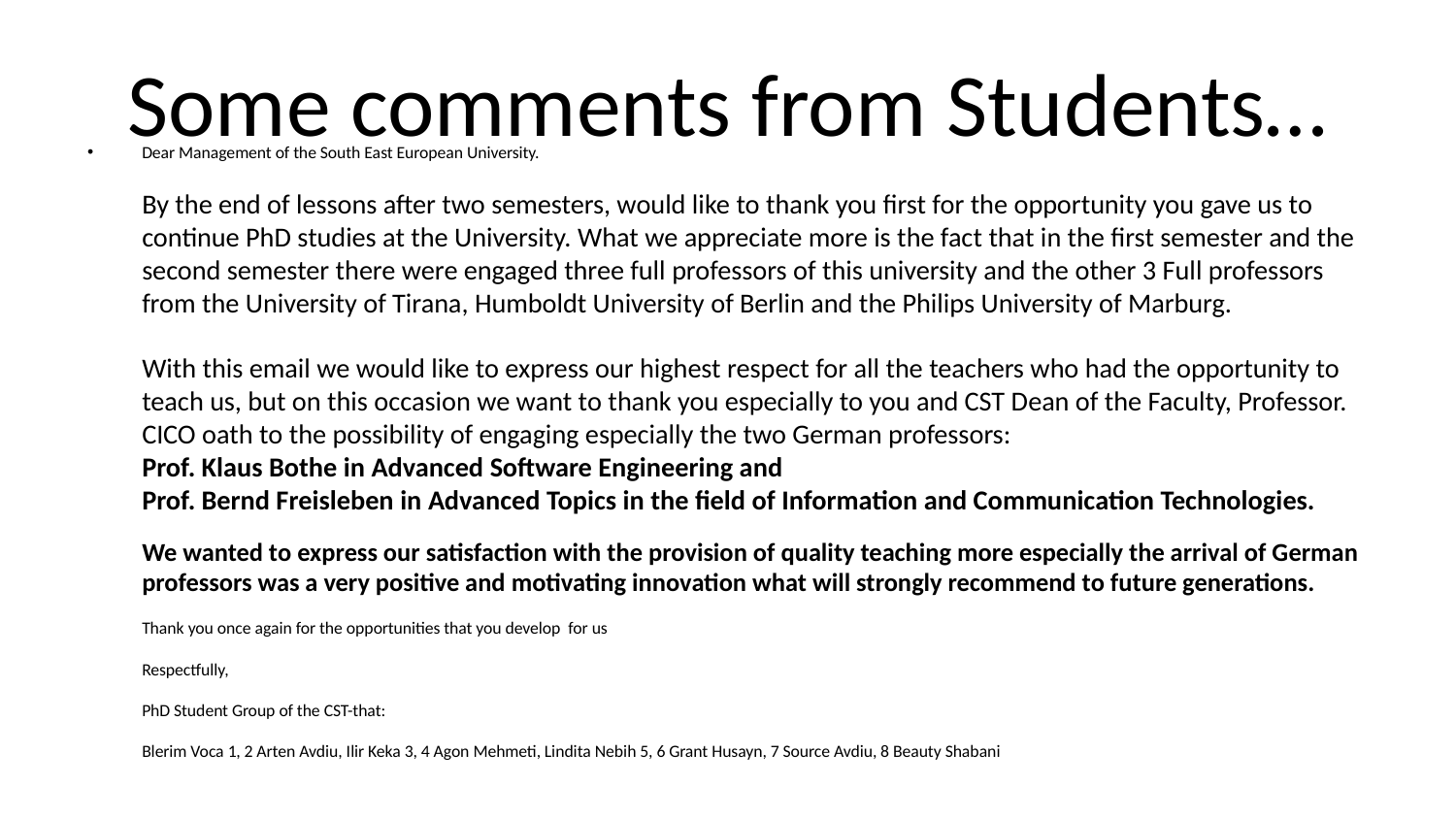

# Some comments from Students…
Dear Management of the South East European University.
By the end of lessons after two semesters, would like to thank you first for the opportunity you gave us to continue PhD studies at the University. What we appreciate more is the fact that in the first semester and the second semester there were engaged three full professors of this university and the other 3 Full professors from the University of Tirana, Humboldt University of Berlin and the Philips University of Marburg.
With this email we would like to express our highest respect for all the teachers who had the opportunity to teach us, but on this occasion we want to thank you especially to you and CST Dean of the Faculty, Professor. CICO oath to the possibility of engaging especially the two German professors:
Prof. Klaus Bothe in Advanced Software Engineering and
Prof. Bernd Freisleben in Advanced Topics in the field of Information and Communication Technologies.
We wanted to express our satisfaction with the provision of quality teaching more especially the arrival of German professors was a very positive and motivating innovation what will strongly recommend to future generations.
Thank you once again for the opportunities that you develop  for us
Respectfully,
PhD Student Group of the CST-that:
Blerim Voca 1, 2 Arten Avdiu, Ilir Keka 3, 4 Agon Mehmeti, Lindita Nebih 5, 6 Grant Husayn, 7 Source Avdiu, 8 Beauty Shabani